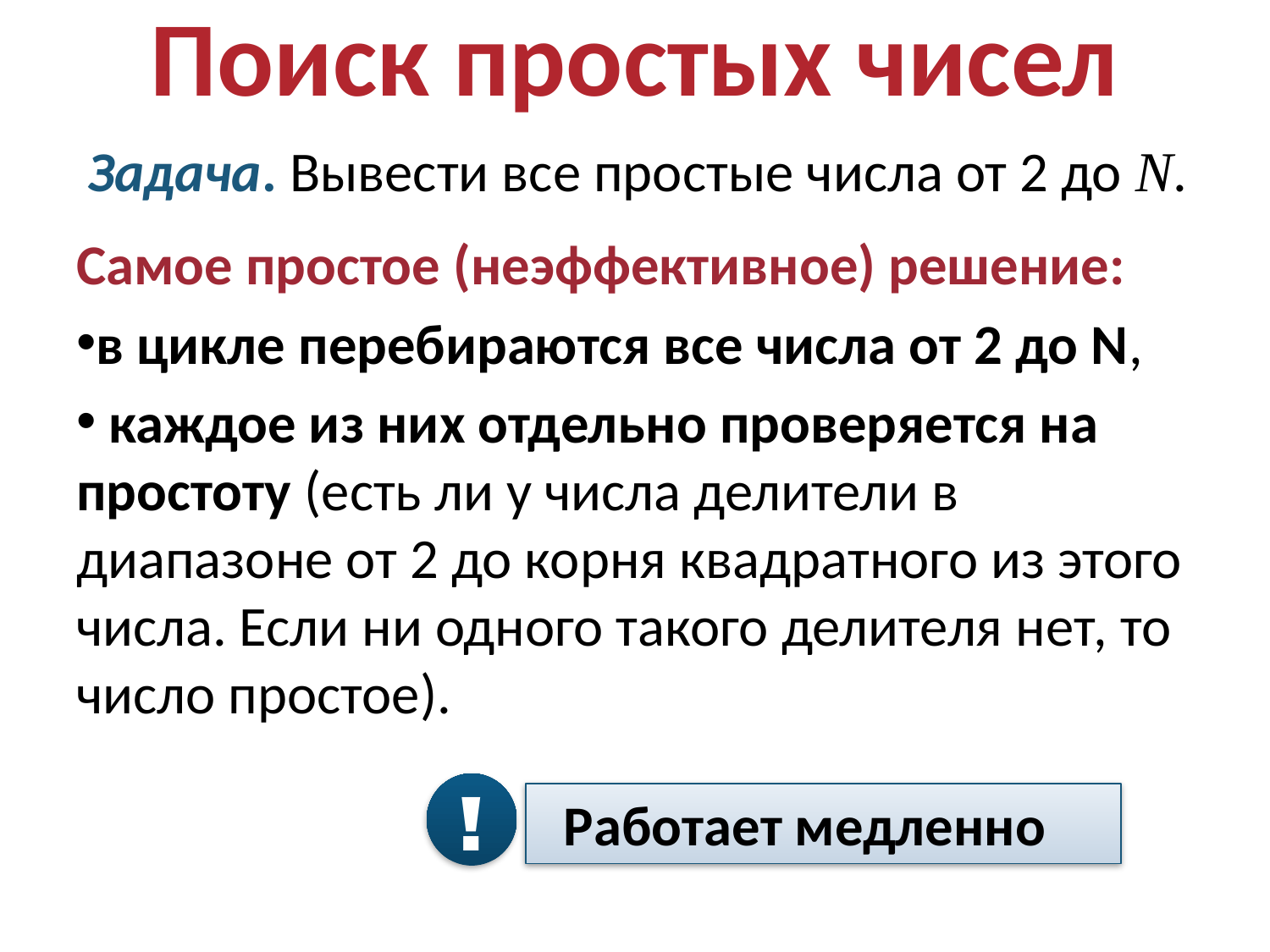

Поиск простых чисел
Задача. Вывести все простые числа от 2 до N.
Самое простое (неэффективное) решение:
в цикле перебираются все числа от 2 до N,
 каждое из них отдельно проверяется на простоту (есть ли у числа делители в диапазоне от 2 до корня квадратного из этого числа. Если ни одного такого делителя нет, то число простое).
!
  Работает медленно